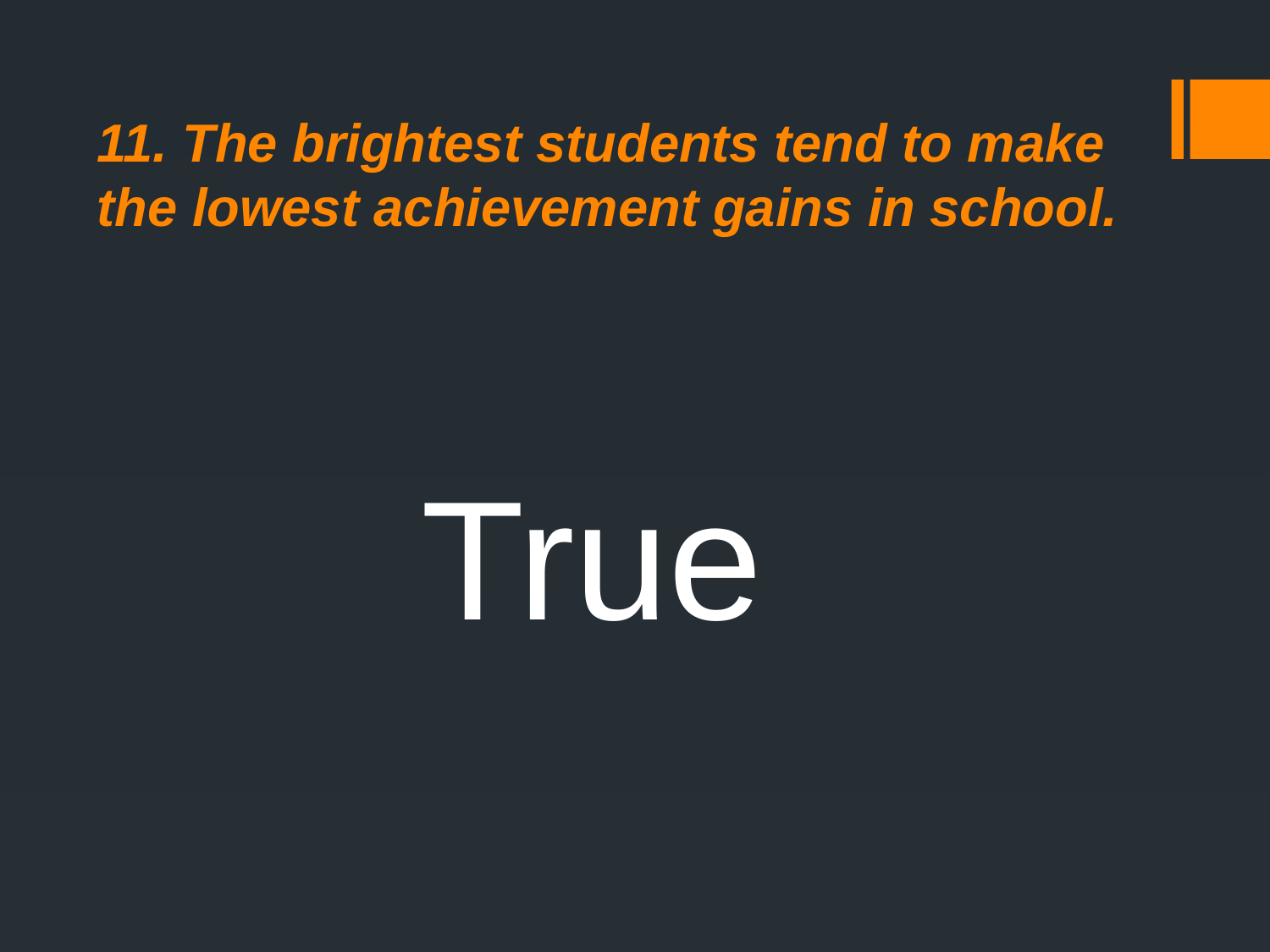

# 11. The brightest students tend to make the lowest achievement gains in school.
True